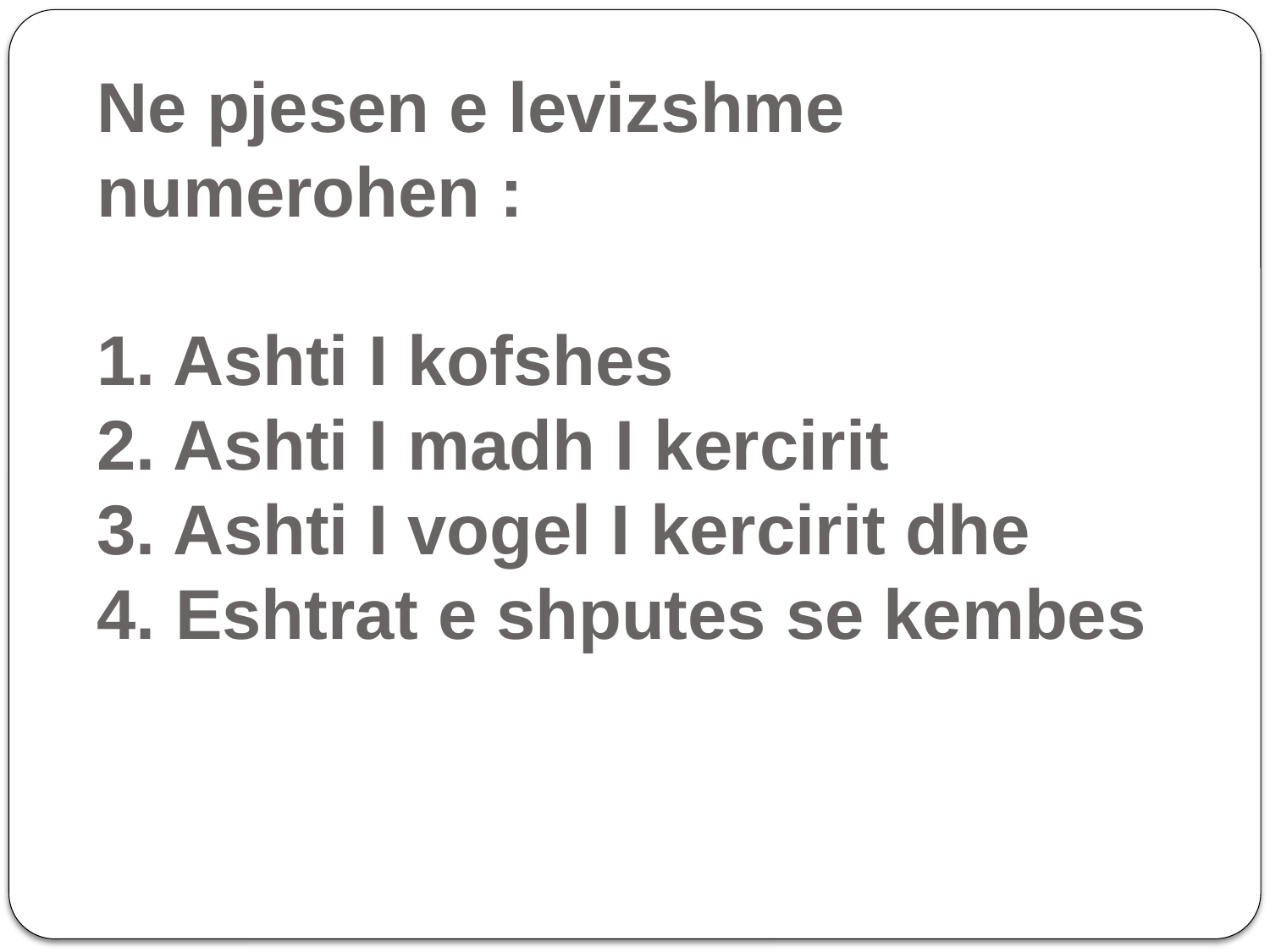

# Ne pjesen e levizshme numerohen : 1. Ashti I kofshes 2. Ashti I madh I kercirit 3. Ashti I vogel I kercirit dhe 4. Eshtrat e shputes se kembes